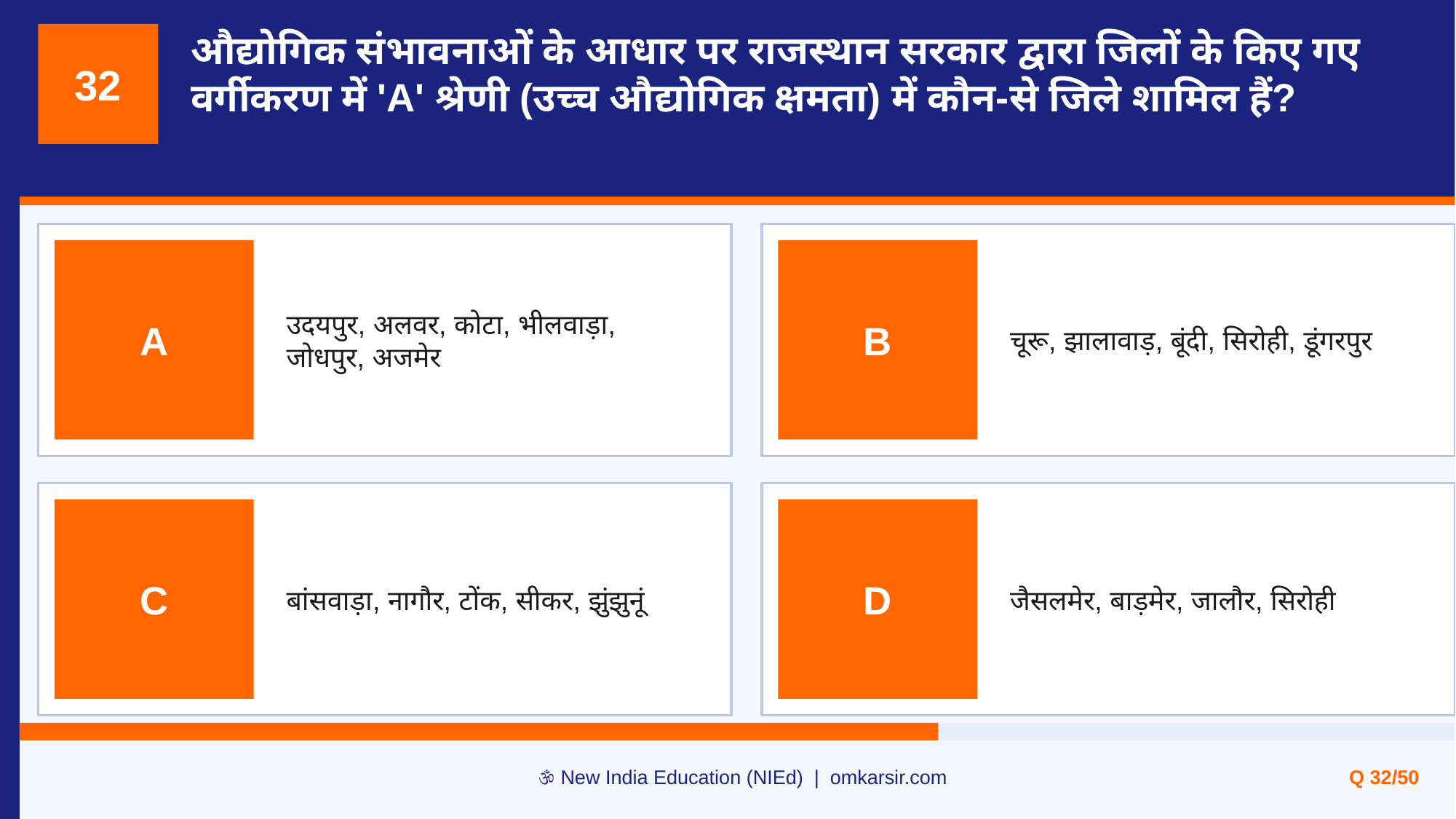

औद्योगिक संभावनाओं के आधार पर राजस्थान सरकार द्वारा जिलों के किए गए वर्गीकरण में 'A' श्रेणी (उच्च औद्योगिक क्षमता) में कौन-से जिले शामिल हैं?
32

उदयपुर, अलवर, कोटा, भीलवाड़ा, जोधपुर, अजमेर
चूरू, झालावाड़, बूंदी, सिरोही, डूंगरपुर
A
B

बांसवाड़ा, नागौर, टोंक, सीकर, झुंझुनूं
जैसलमेर, बाड़मेर, जालौर, सिरोही
C
D

🕉️ New India Education (NIEd)  |  omkarsir.com
Q 32/50